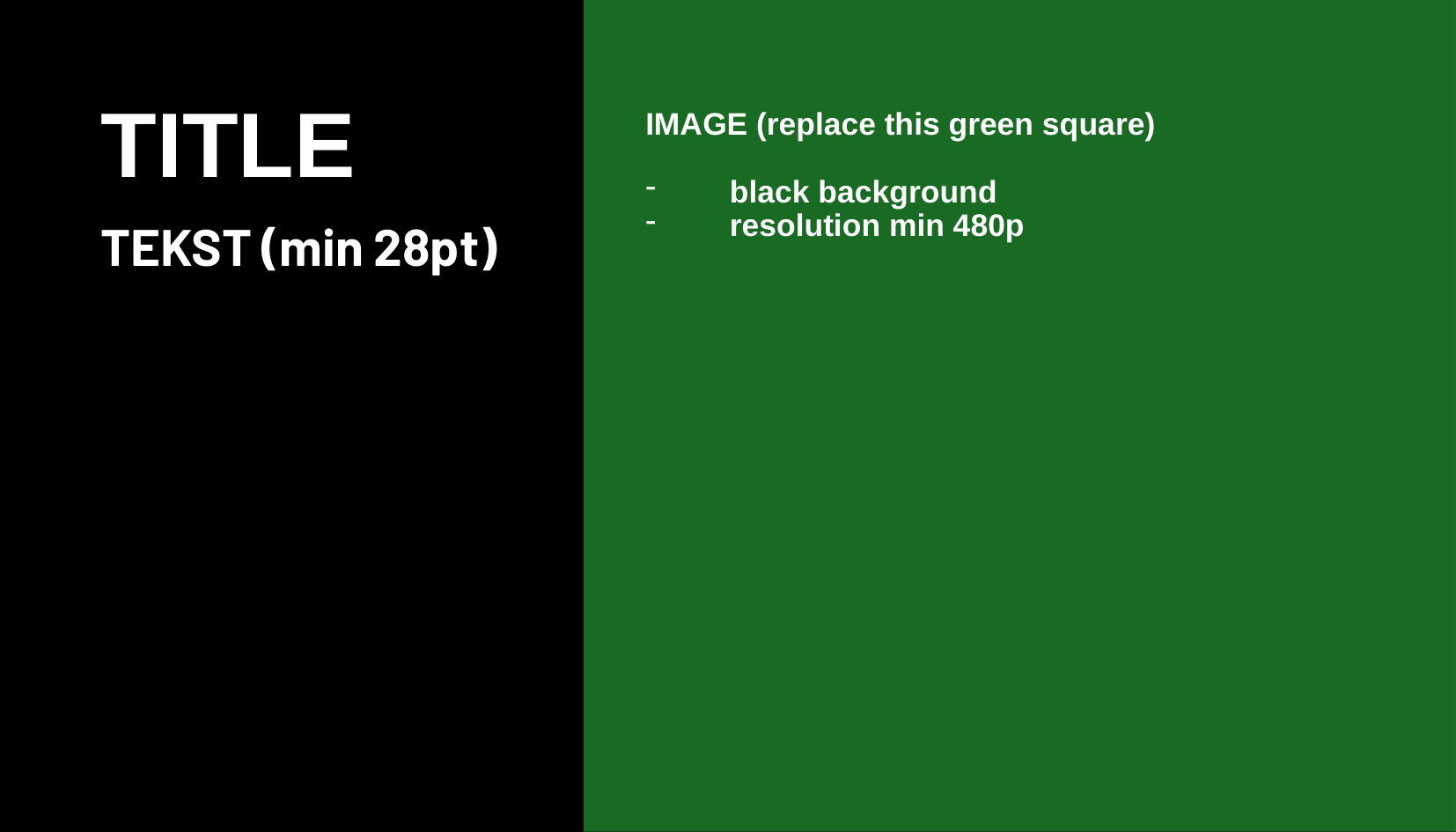

# TITLE
IMAGE (replace this green square)
black background
resolution min 480p
TEKST (min 28pt)